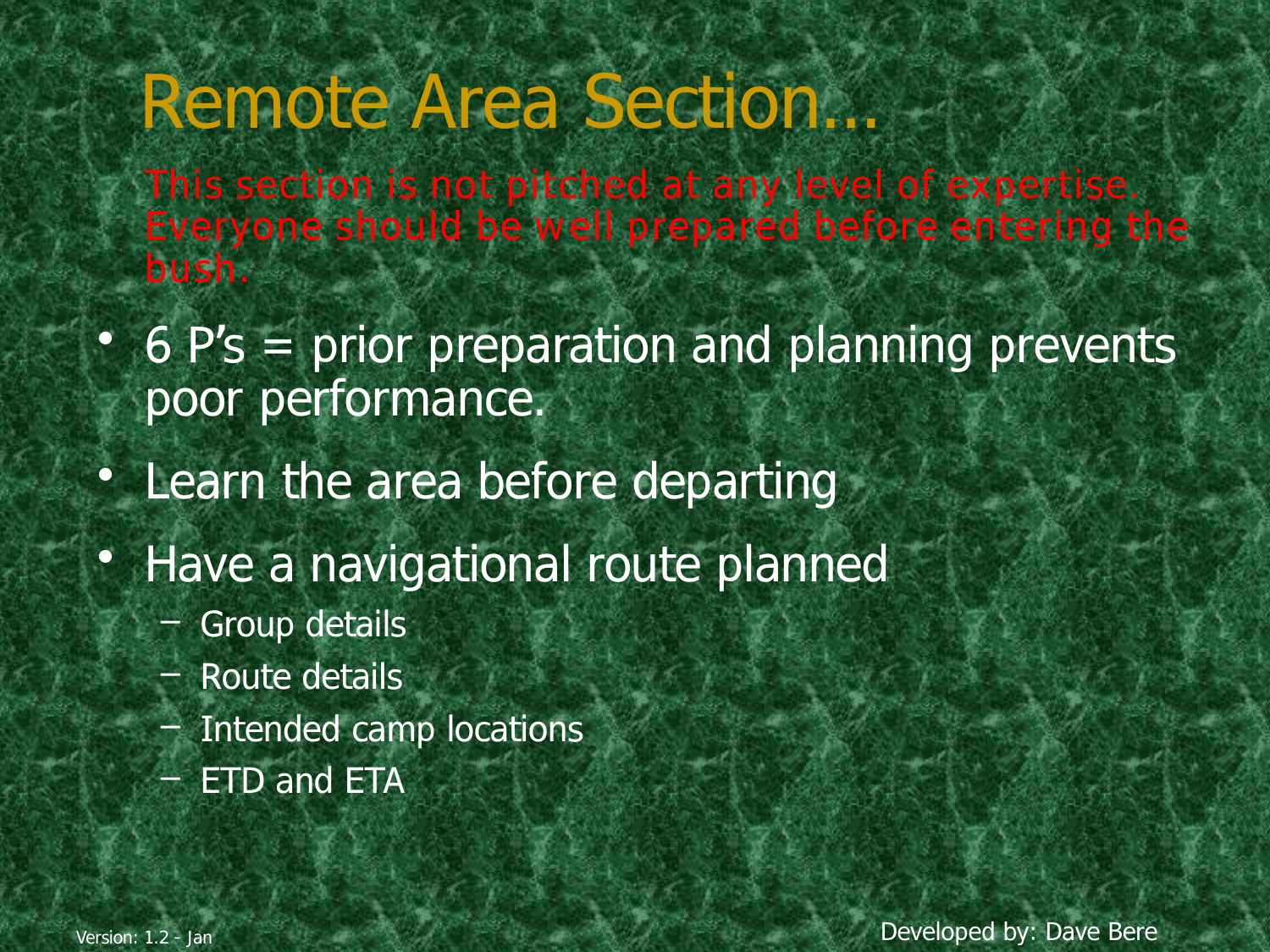

# Remote Area Section…
	This section is not pitched at any level of expertise. Everyone should be well prepared before entering the bush.
6 P’s = prior preparation and planning prevents poor performance.
Learn the area before departing
Have a navigational route planned
Group details
Route details
Intended camp locations
ETD and ETA
Developed by: Dave Bere
Version: 1.2 - Jan 05